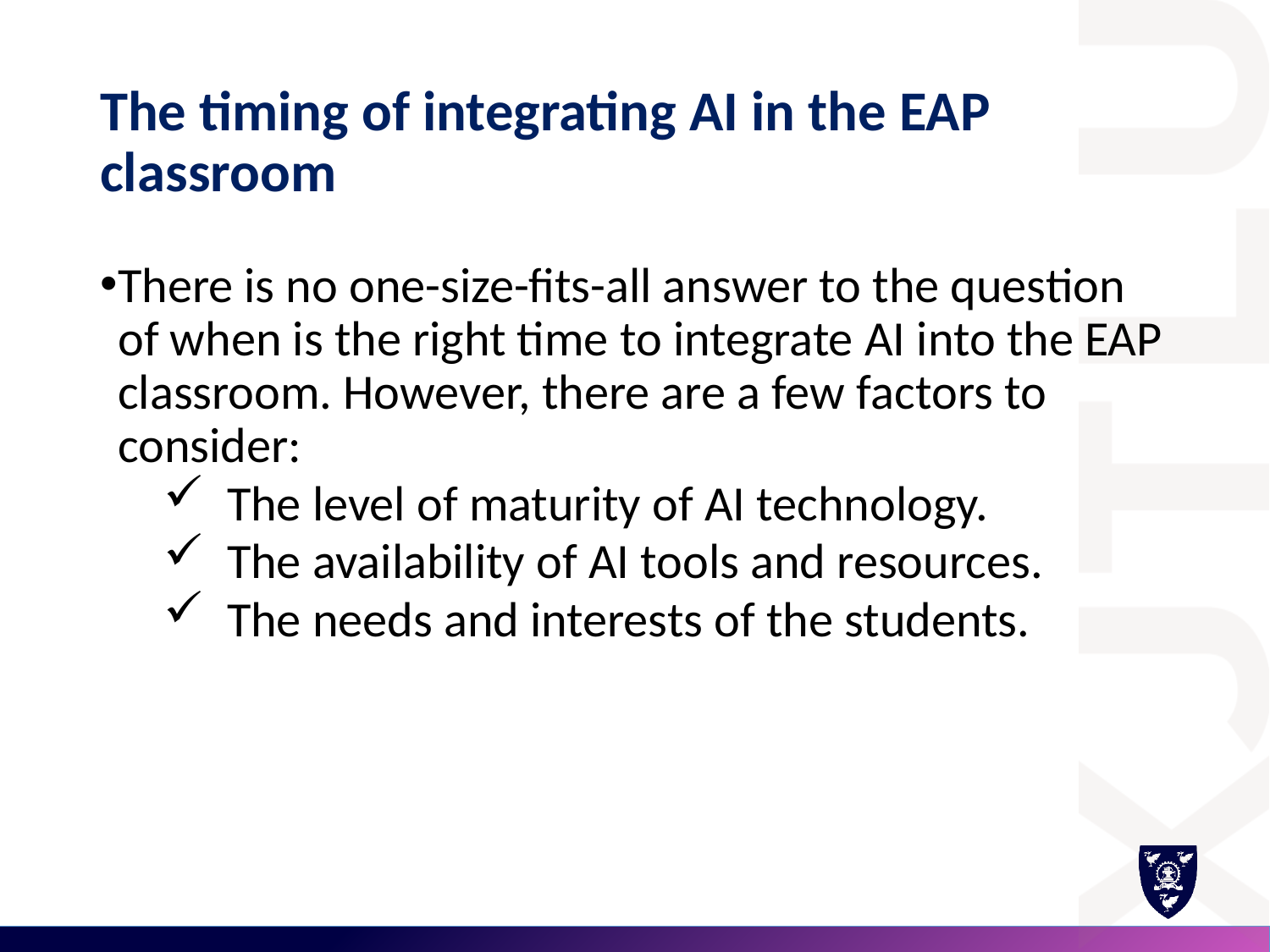

# The timing of integrating AI in the EAP classroom
There is no one-size-fits-all answer to the question of when is the right time to integrate AI into the EAP classroom. However, there are a few factors to consider:
The level of maturity of AI technology.
The availability of AI tools and resources.
The needs and interests of the students.